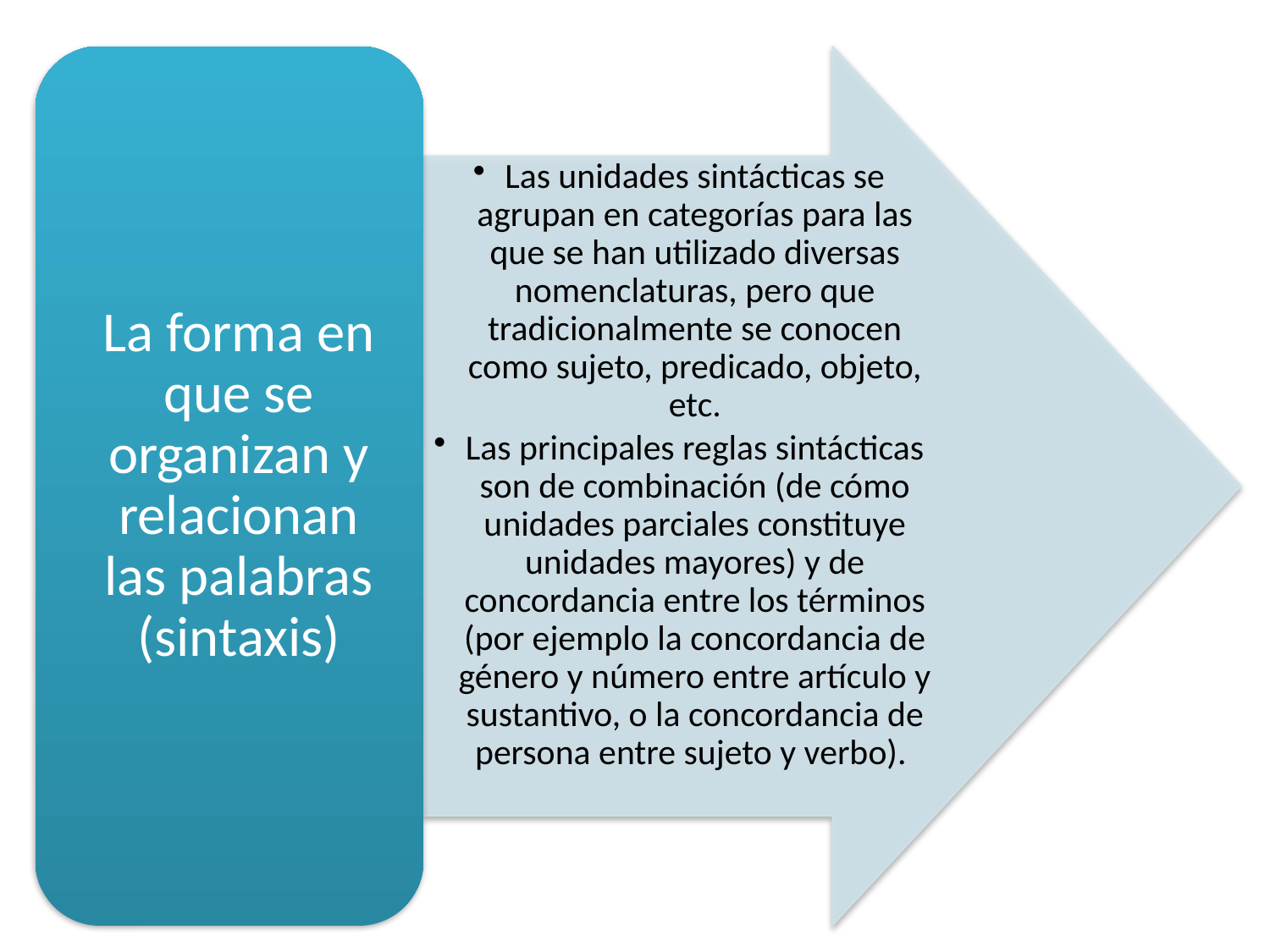

Las unidades sintácticas se agrupan en categorías para las que se han utilizado diversas nomenclaturas, pero que tradicionalmente se conocen como sujeto, predicado, objeto, etc.
Las principales reglas sintácticas son de combinación (de cómo unidades parciales constituye unidades mayores) y de concordancia entre los términos (por ejemplo la concordancia de género y número entre artículo y sustantivo, o la concordancia de persona entre sujeto y verbo).
La forma en que se organizan y relacionan las palabras (sintaxis)